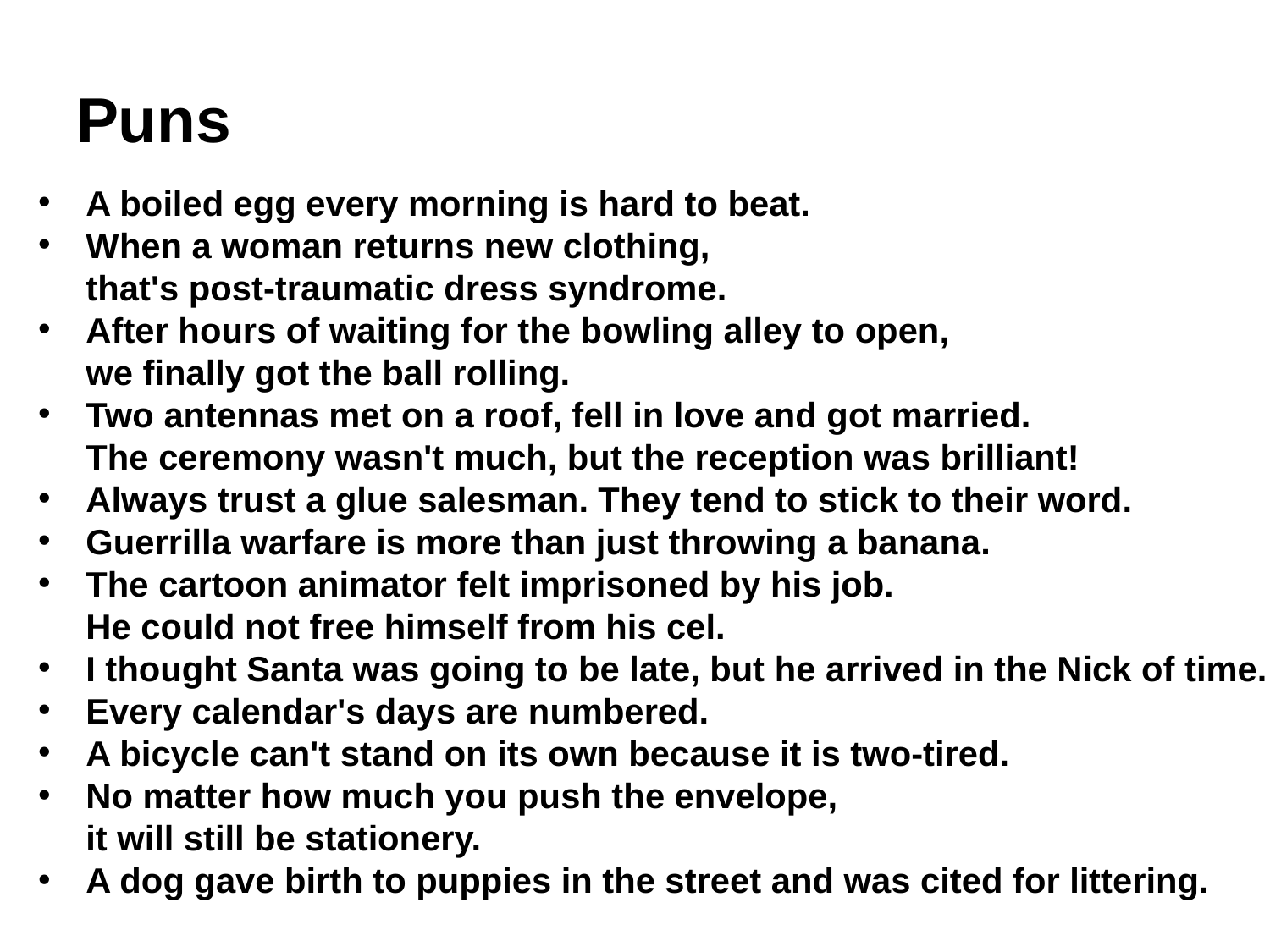

# Puns
A boiled egg every morning is hard to beat.
When a woman returns new clothing,
that's post-traumatic dress syndrome.
After hours of waiting for the bowling alley to open,
we finally got the ball rolling.
Two antennas met on a roof, fell in love and got married.
The ceremony wasn't much, but the reception was brilliant!
Always trust a glue salesman. They tend to stick to their word.
Guerrilla warfare is more than just throwing a banana.
The cartoon animator felt imprisoned by his job.
He could not free himself from his cel.
I thought Santa was going to be late, but he arrived in the Nick of time.
Every calendar's days are numbered.
A bicycle can't stand on its own because it is two-tired.
No matter how much you push the envelope,
it will still be stationery.
A dog gave birth to puppies in the street and was cited for littering.